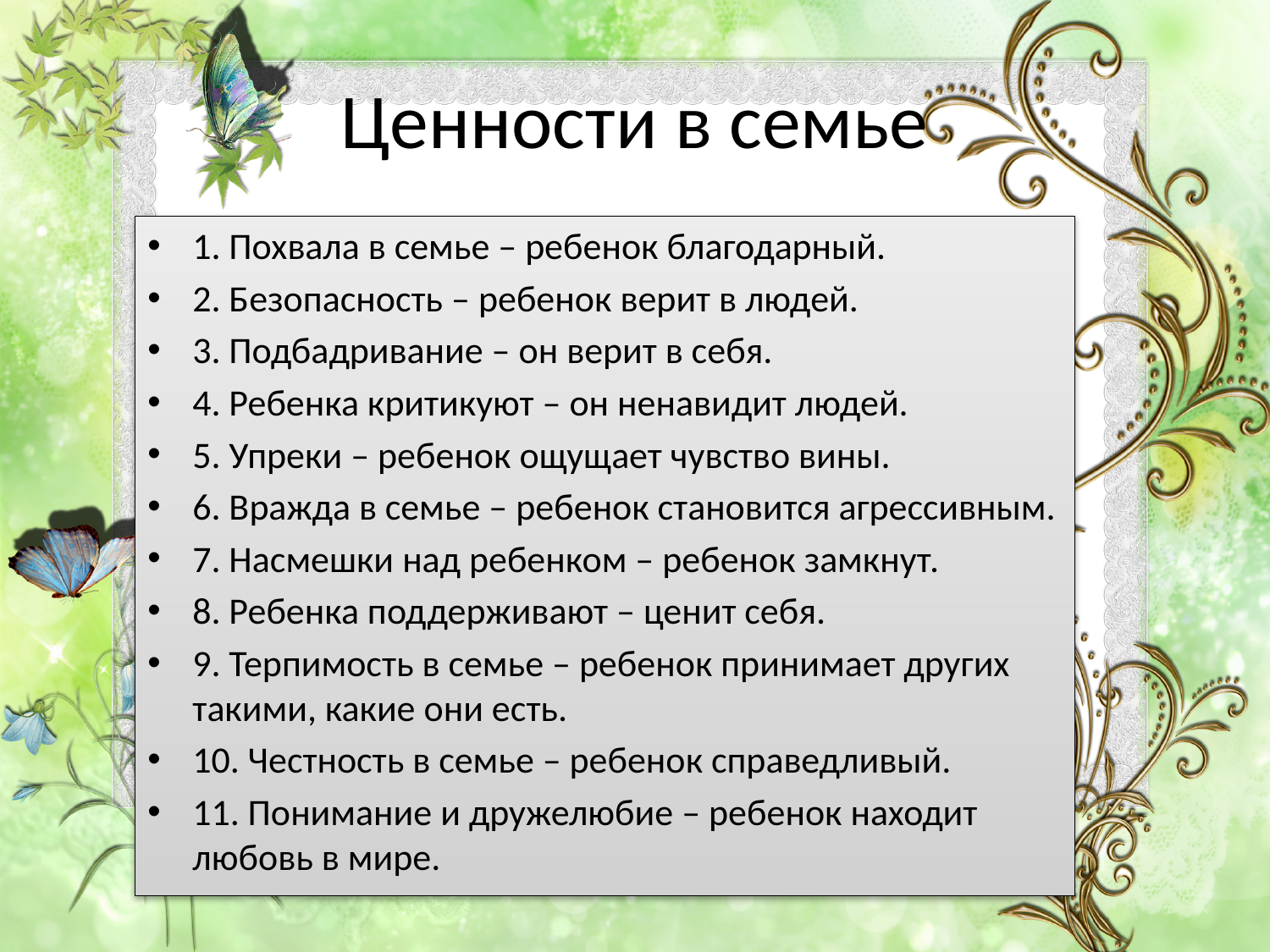

# Ценности в семье
1. Похвала в семье – ребенок благодарный.
2. Безопасность – ребенок верит в людей.
3. Подбадривание – он верит в себя.
4. Ребенка критикуют – он ненавидит людей.
5. Упреки – ребенок ощущает чувство вины.
6. Вражда в семье – ребенок становится агрессивным.
7. Насмешки над ребенком – ребенок замкнут.
8. Ребенка поддерживают – ценит себя.
9. Терпимость в семье – ребенок принимает других такими, какие они есть.
10. Честность в семье – ребенок справедливый.
11. Понимание и дружелюбие – ребенок находит любовь в мире.